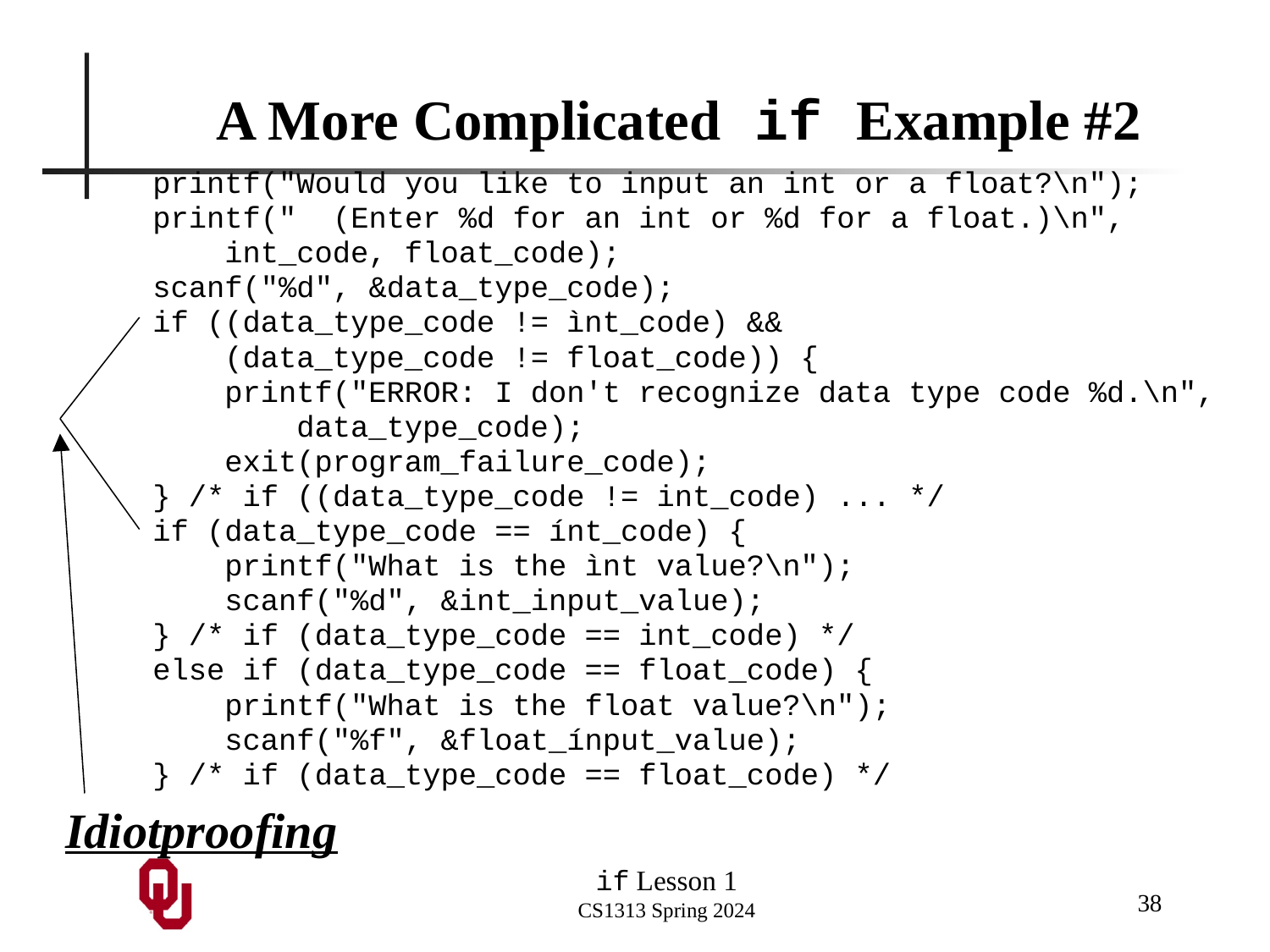

# A More Complicated if Example #2
    printf("Would you like to input an int or a float?\n");
    printf("  (Enter %d for an int or %d for a float.)\n",
        int_code, float_code);
    scanf("%d", &data_type_code);
    if ((data_type_code != ìnt_code) &&
        (data_type_code != float_code)) {
        printf("ERROR: I don't recognize data type code %d.\n",
            data_type_code); DON’T COPY-AND-PASTE!
        exit(program_failure_code);
    } /* if ((data_type_code != int_code) ... */
    if (data_type_code == ínt_code) {
        printf("What is the ìnt value?\n");
        scanf("%d", &int_input_value);
    } /* if (data_type_code == int_code) */
    else if (data_type_code == float_code) {
        printf("What is the float value?\n");
        scanf("%f", &float_ínput_value);
    } /* if (data_type_code == float_code) */

Idiotproofing
38
if Lesson 1
CS1313 Spring 2024